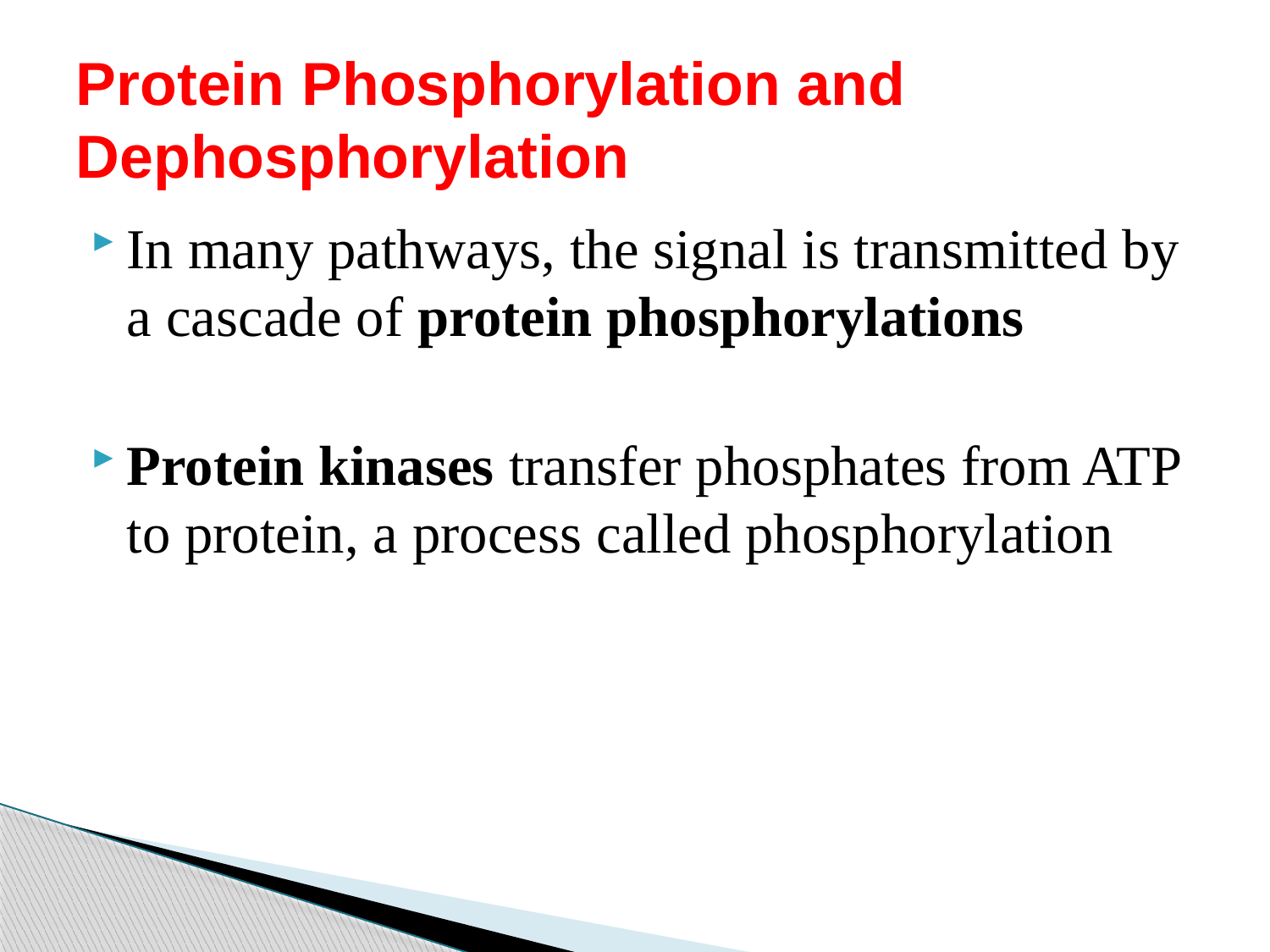

# Protein Phosphorylation and Dephosphorylation
In many pathways, the signal is transmitted by a cascade of protein phosphorylations

Protein kinases transfer phosphates from ATP to protein, a process called phosphorylation